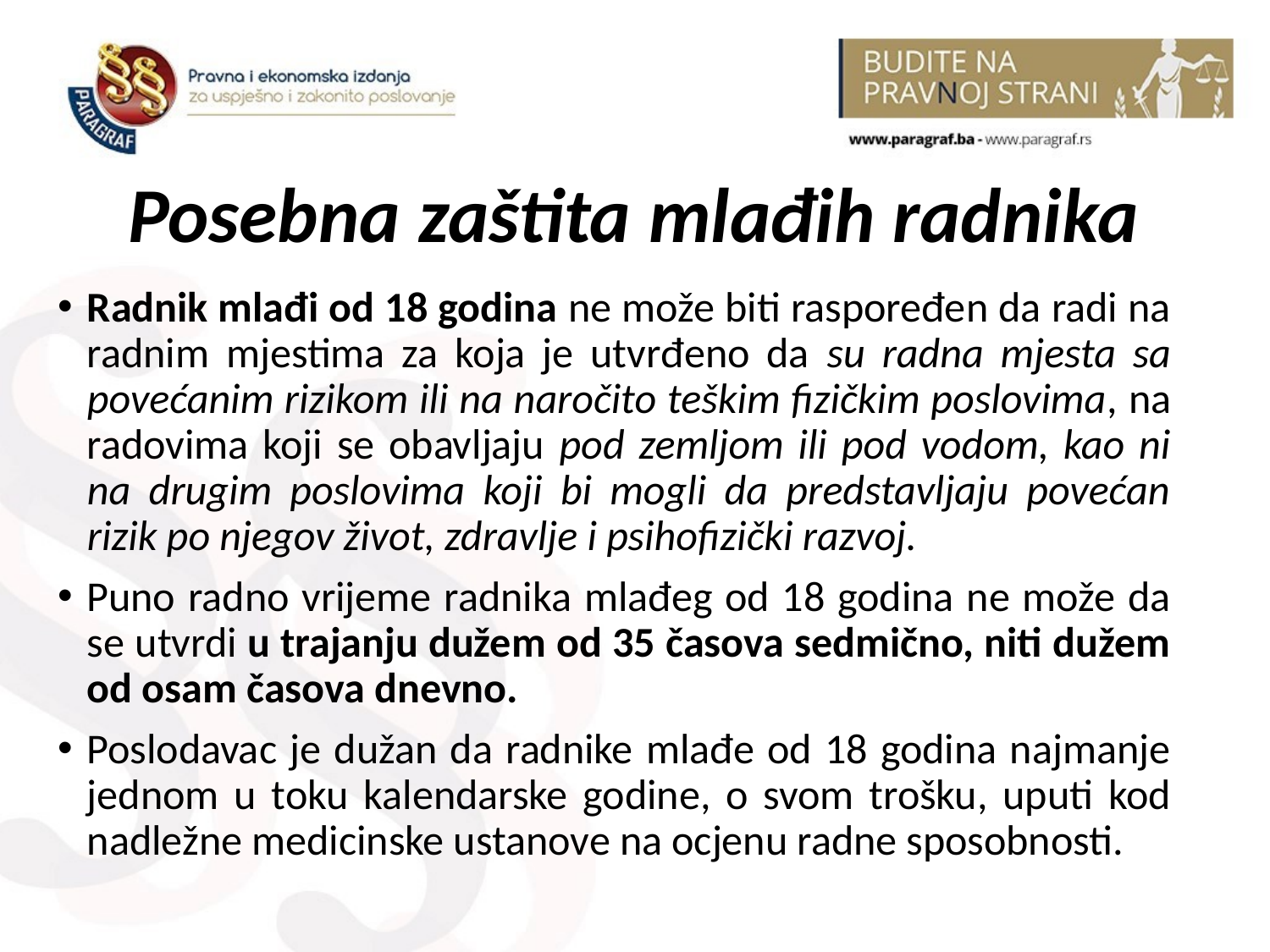

# Posebna zaštita mlađih radnika
Radnik mlađi od 18 godina ne može biti raspoređen da radi na radnim mjestima za koja je utvrđeno da su radna mjesta sa povećanim rizikom ili na naročito teškim fizičkim poslovima, na radovima koji se obavljaju pod zemljom ili pod vodom, kao ni na drugim poslovima koji bi mogli da predstavljaju povećan rizik po njegov život, zdravlje i psihofizički razvoj.
Puno radno vrijeme radnika mlađeg od 18 godina ne može da se utvrdi u trajanju dužem od 35 časova sedmično, niti dužem od osam časova dnevno.
Poslodavac je dužan da radnike mlađe od 18 godina najmanje jednom u toku kalendarske godine, o svom trošku, uputi kod nadležne medicinske ustanove na ocjenu radne sposobnosti.